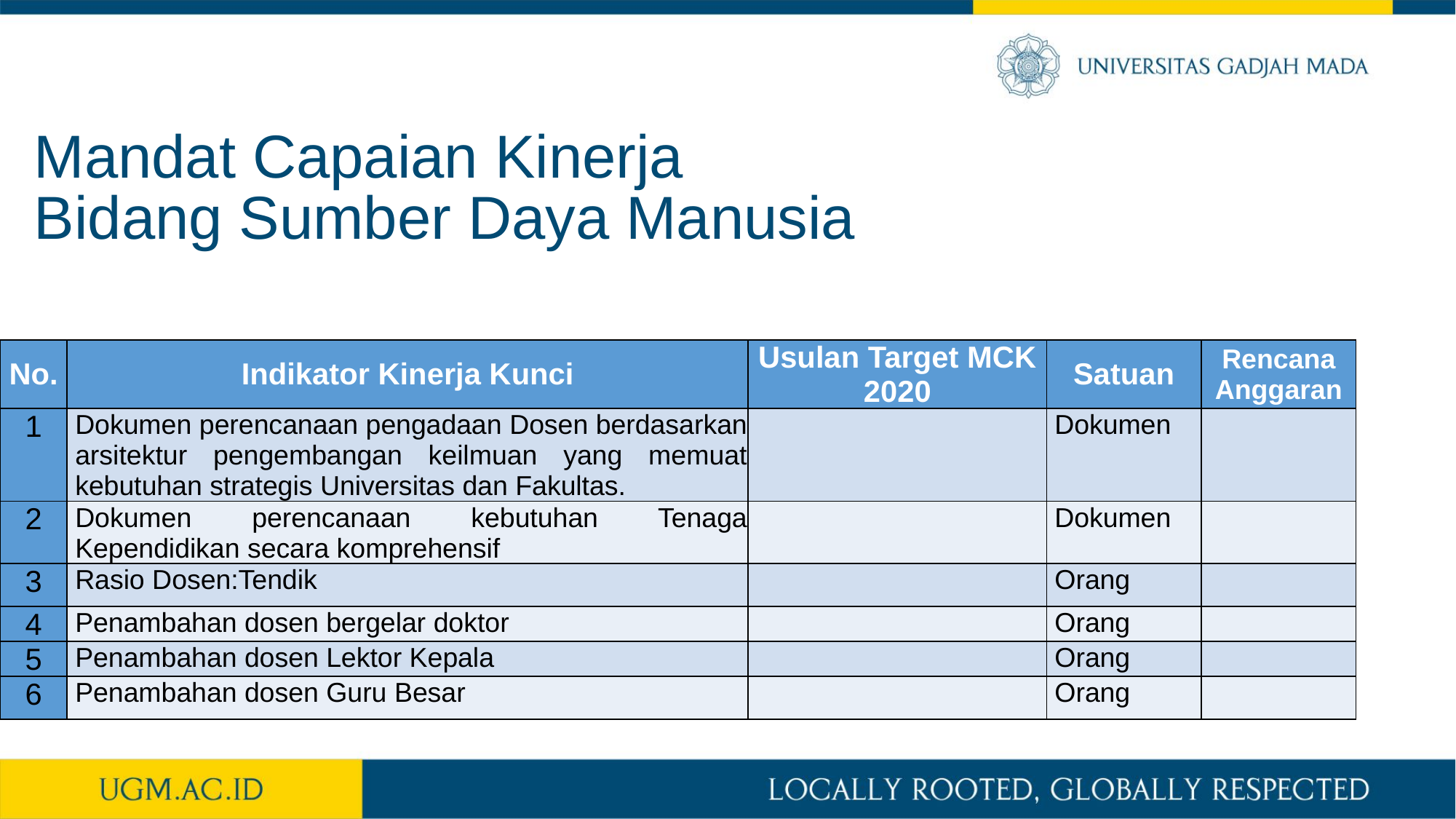

# Mandat Capaian Kinerja Bidang Sumber Daya Manusia
| No. | Indikator Kinerja Kunci | Usulan Target MCK 2020 | Satuan | Rencana Anggaran |
| --- | --- | --- | --- | --- |
| 1 | Dokumen perencanaan pengadaan Dosen berdasarkan arsitektur pengembangan keilmuan yang memuat kebutuhan strategis Universitas dan Fakultas. |  | Dokumen |  |
| 2 | Dokumen perencanaan kebutuhan Tenaga Kependidikan secara komprehensif |  | Dokumen |  |
| 3 | Rasio Dosen:Tendik |  | Orang |  |
| 4 | Penambahan dosen bergelar doktor |  | Orang |  |
| 5 | Penambahan dosen Lektor Kepala |  | Orang |  |
| 6 | Penambahan dosen Guru Besar |  | Orang |  |